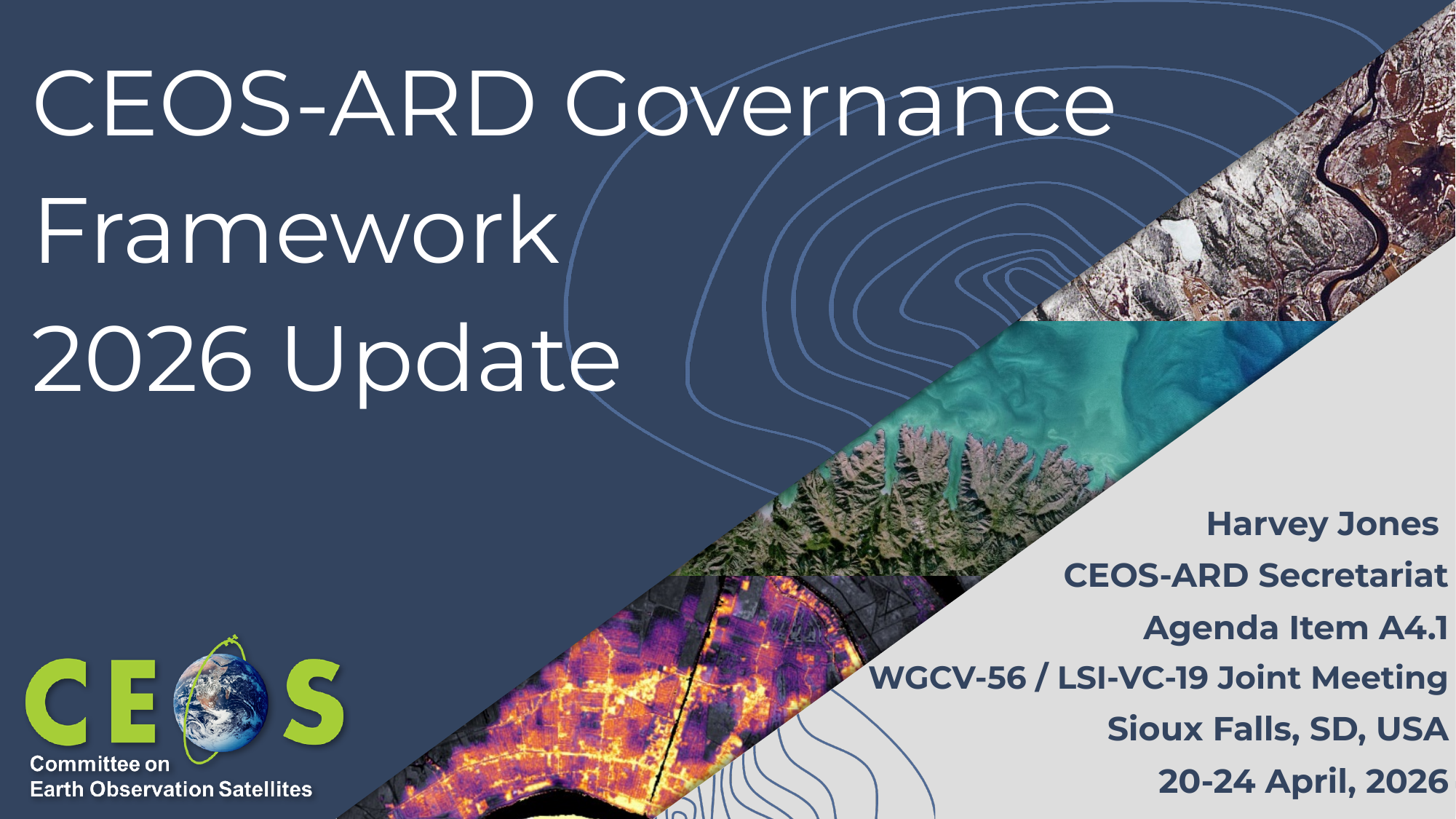

# CEOS-ARD Governance Framework
2026 Update

Harvey Jones
CEOS-ARD Secretariat
Agenda Item A4.1
WGCV-56 / LSI-VC-19 Joint Meeting
Sioux Falls, SD, USA
20-24 April, 2026